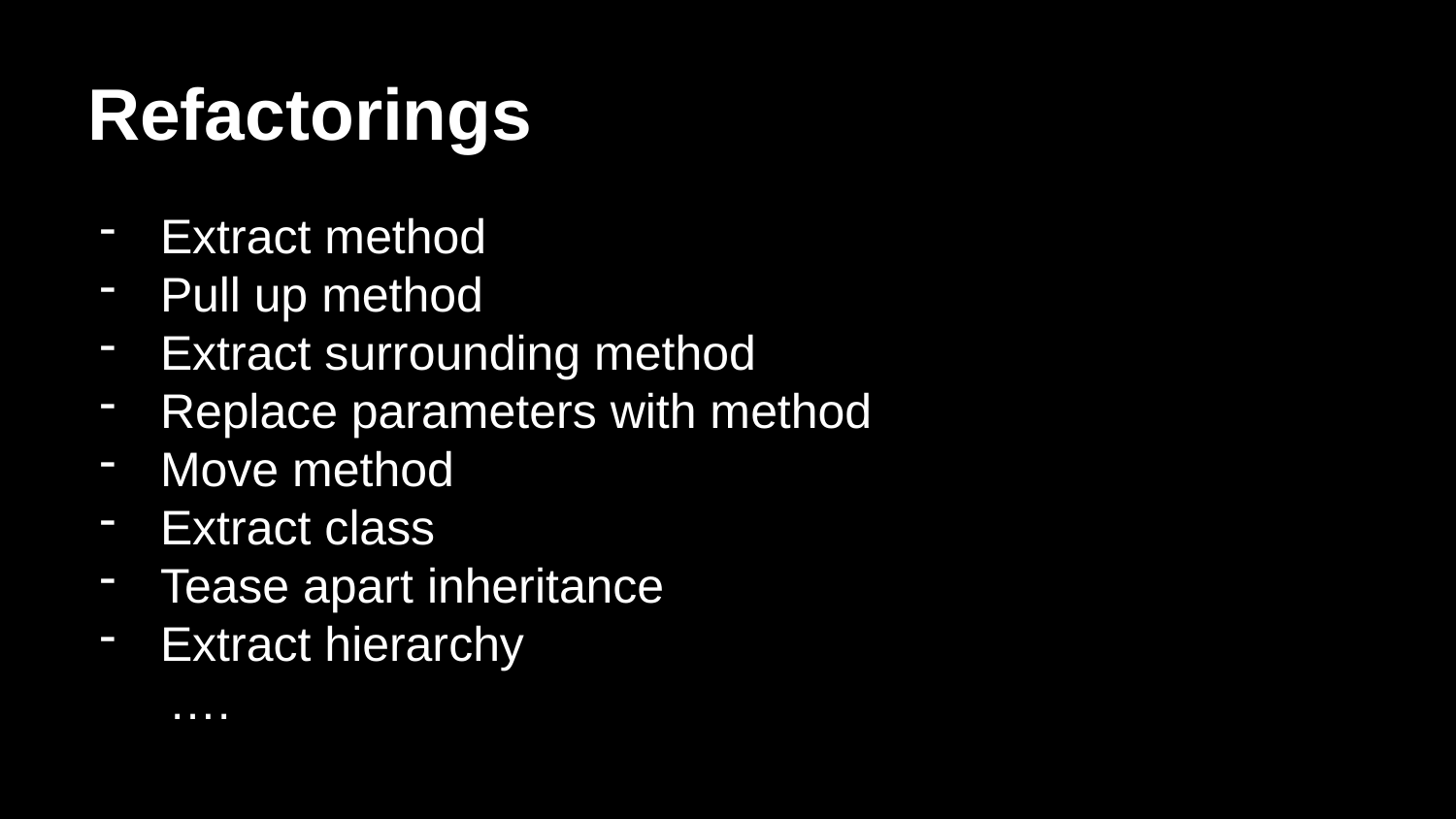

# Refactorings
Extract method
Pull up method
Extract surrounding method
Replace parameters with method
Move method
Extract class
Tease apart inheritance
Extract hierarchy
      ….